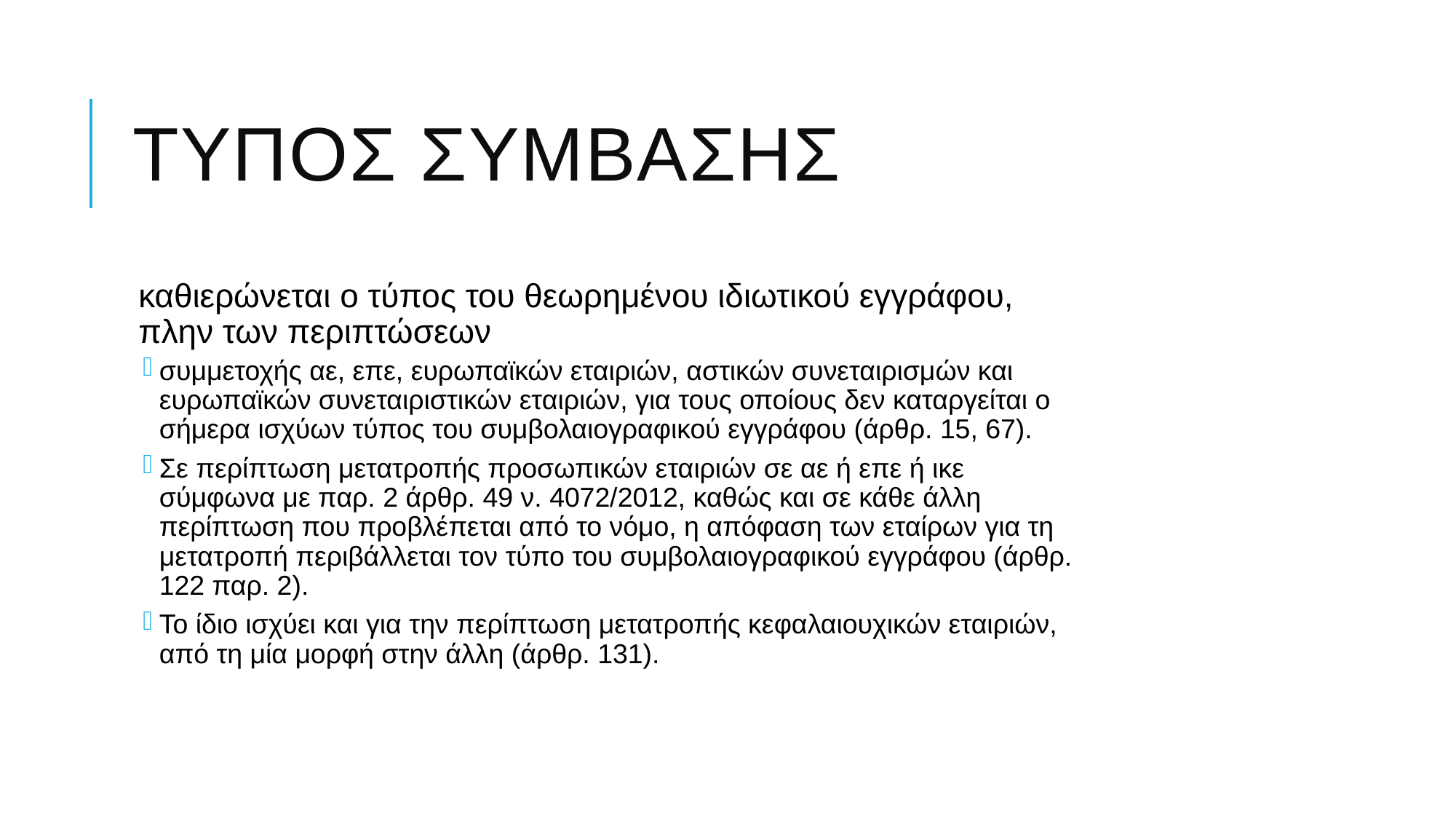

# Τυποσ συμβασης
καθιερώνεται ο τύπος του θεωρημένου ιδιωτικού εγγράφου, πλην των περιπτώσεων
συμμετοχής αε, επε, ευρωπαϊκών εταιριών, αστικών συνεταιρισμών και ευρωπαϊκών συνεταιριστικών εταιριών, για τους οποίους δεν καταργείται ο σήμερα ισχύων τύπος του συμβολαιογραφικού εγγράφου (άρθρ. 15, 67).
Σε περίπτωση μετατροπής προσωπικών εταιριών σε αε ή επε ή ικε σύμφωνα με παρ. 2 άρθρ. 49 ν. 4072/2012, καθώς και σε κάθε άλλη περίπτωση που προβλέπεται από το νόμο, η απόφαση των εταίρων για τη μετατροπή περιβάλλεται τον τύπο του συμβολαιογραφικού εγγράφου (άρθρ. 122 παρ. 2).
Το ίδιο ισχύει και για την περίπτωση μετατροπής κεφαλαιουχικών εταιριών, από τη μία μορφή στην άλλη (άρθρ. 131).